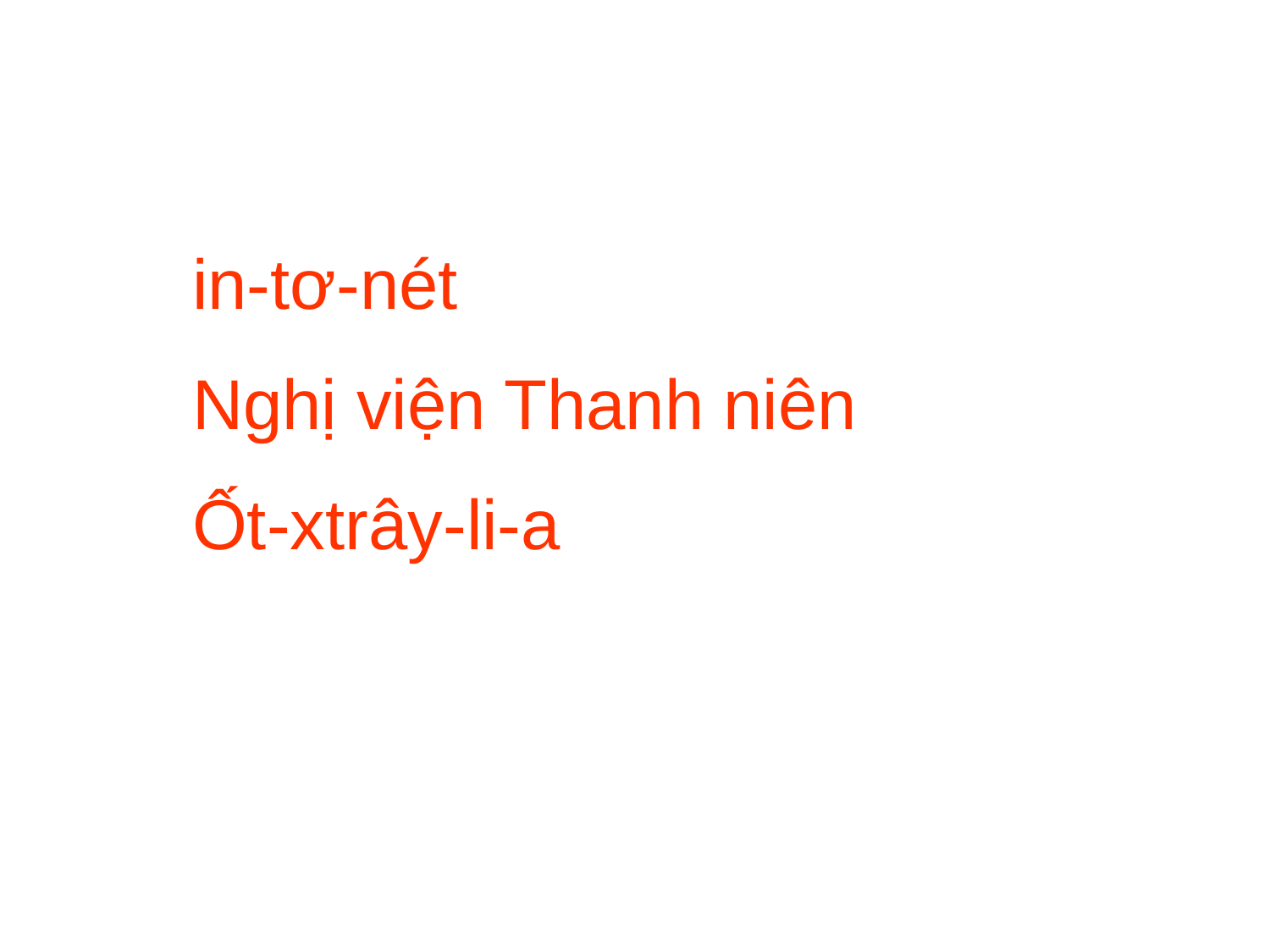

.

in-tơ-nét
Nghị viện Thanh niên
Ốt-xtrây-li-a